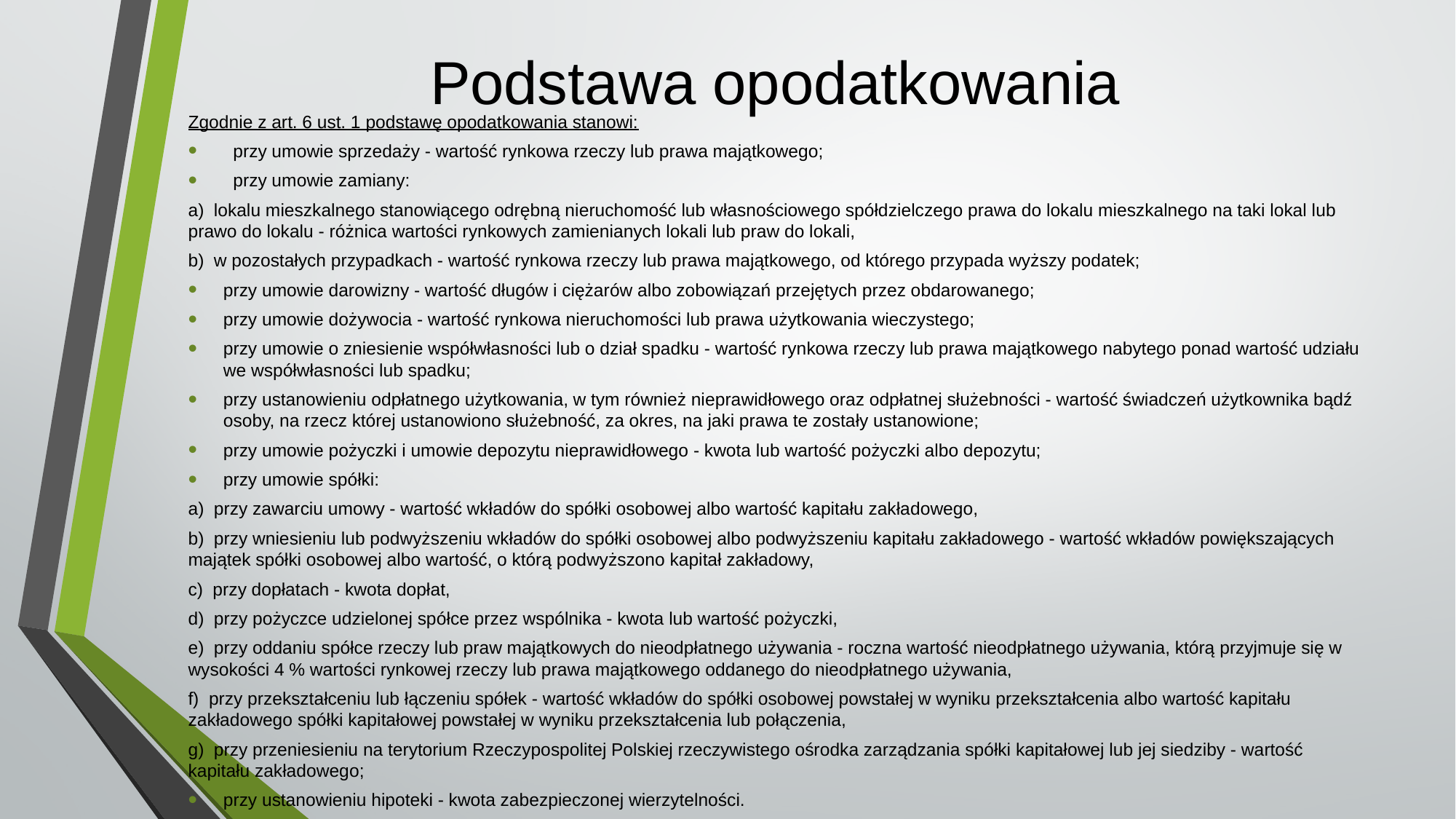

# Podstawa opodatkowania
Zgodnie z art. 6 ust. 1 podstawę opodatkowania stanowi:
  przy umowie sprzedaży - wartość rynkowa rzeczy lub prawa majątkowego;
  przy umowie zamiany:
a)  lokalu mieszkalnego stanowiącego odrębną nieruchomość lub własnościowego spółdzielczego prawa do lokalu mieszkalnego na taki lokal lub prawo do lokalu - różnica wartości rynkowych zamienianych lokali lub praw do lokali,
b)  w pozostałych przypadkach - wartość rynkowa rzeczy lub prawa majątkowego, od którego przypada wyższy podatek;
przy umowie darowizny - wartość długów i ciężarów albo zobowiązań przejętych przez obdarowanego;
przy umowie dożywocia - wartość rynkowa nieruchomości lub prawa użytkowania wieczystego;
przy umowie o zniesienie współwłasności lub o dział spadku - wartość rynkowa rzeczy lub prawa majątkowego nabytego ponad wartość udziału we współwłasności lub spadku;
przy ustanowieniu odpłatnego użytkowania, w tym również nieprawidłowego oraz odpłatnej służebności - wartość świadczeń użytkownika bądź osoby, na rzecz której ustanowiono służebność, za okres, na jaki prawa te zostały ustanowione;
przy umowie pożyczki i umowie depozytu nieprawidłowego - kwota lub wartość pożyczki albo depozytu;
przy umowie spółki:
a)  przy zawarciu umowy - wartość wkładów do spółki osobowej albo wartość kapitału zakładowego,
b)  przy wniesieniu lub podwyższeniu wkładów do spółki osobowej albo podwyższeniu kapitału zakładowego - wartość wkładów powiększających majątek spółki osobowej albo wartość, o którą podwyższono kapitał zakładowy,
c)  przy dopłatach - kwota dopłat,
d)  przy pożyczce udzielonej spółce przez wspólnika - kwota lub wartość pożyczki,
e)  przy oddaniu spółce rzeczy lub praw majątkowych do nieodpłatnego używania - roczna wartość nieodpłatnego używania, którą przyjmuje się w wysokości 4 % wartości rynkowej rzeczy lub prawa majątkowego oddanego do nieodpłatnego używania,
f)  przy przekształceniu lub łączeniu spółek - wartość wkładów do spółki osobowej powstałej w wyniku przekształcenia albo wartość kapitału zakładowego spółki kapitałowej powstałej w wyniku przekształcenia lub połączenia,
g)  przy przeniesieniu na terytorium Rzeczypospolitej Polskiej rzeczywistego ośrodka zarządzania spółki kapitałowej lub jej siedziby - wartość kapitału zakładowego;
przy ustanowieniu hipoteki - kwota zabezpieczonej wierzytelności.